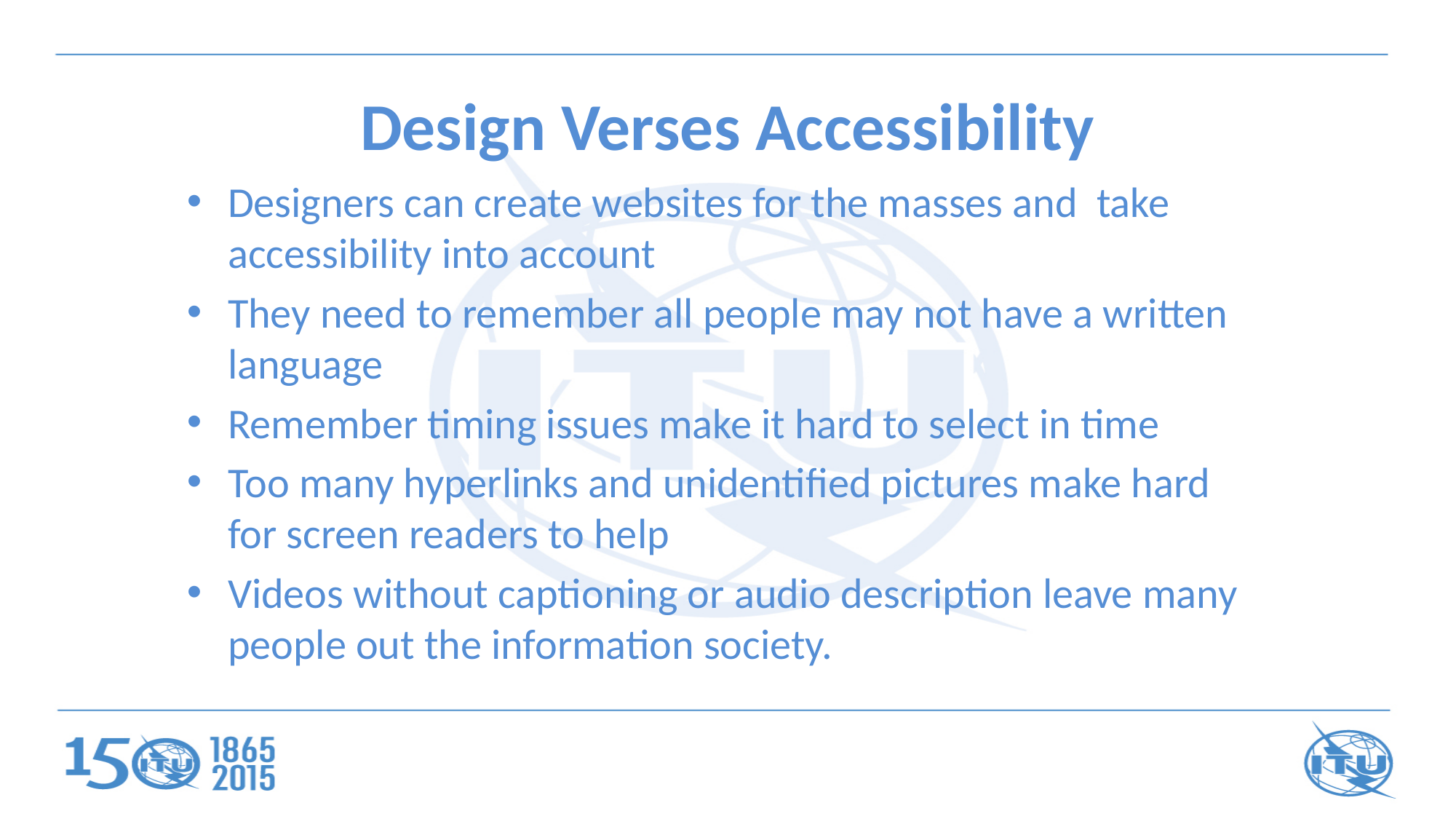

# Design Verses Accessibility
Designers can create websites for the masses and  take accessibility into account
They need to remember all people may not have a written language
Remember timing issues make it hard to select in time
Too many hyperlinks and unidentified pictures make hard for screen readers to help
Videos without captioning or audio description leave many people out the information society.